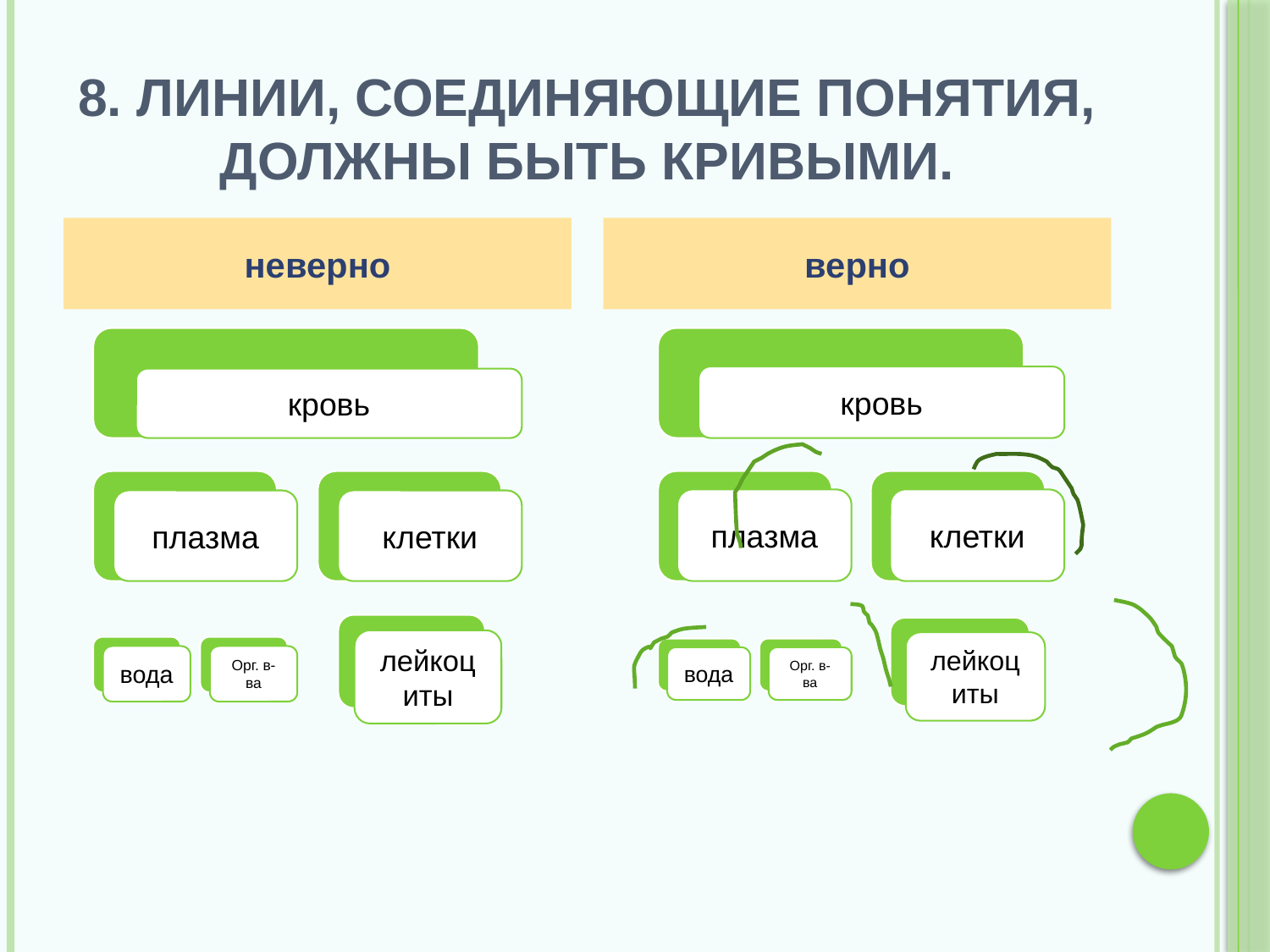

# 8. Линии, соединяющие понятия, должны быть кривыми.
неверно
верно
кровь
плазма
вода
Орг. в-ва
клетки
лейкоциты
кровь
плазма
вода
Орг. в-ва
клетки
лейкоциты